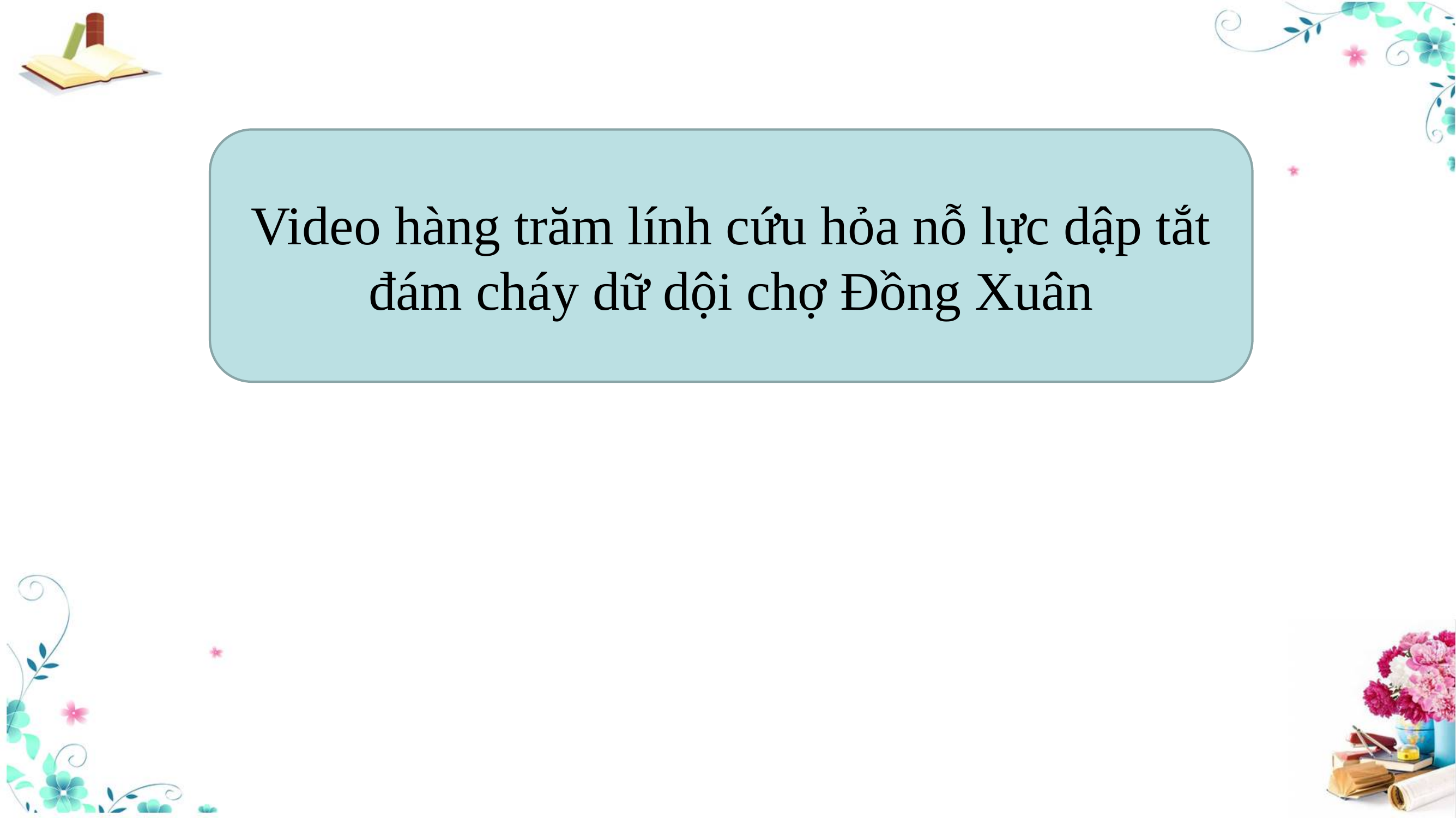

Video hàng trăm lính cứu hỏa nỗ lực dập tắt đám cháy dữ dội chợ Đồng Xuân